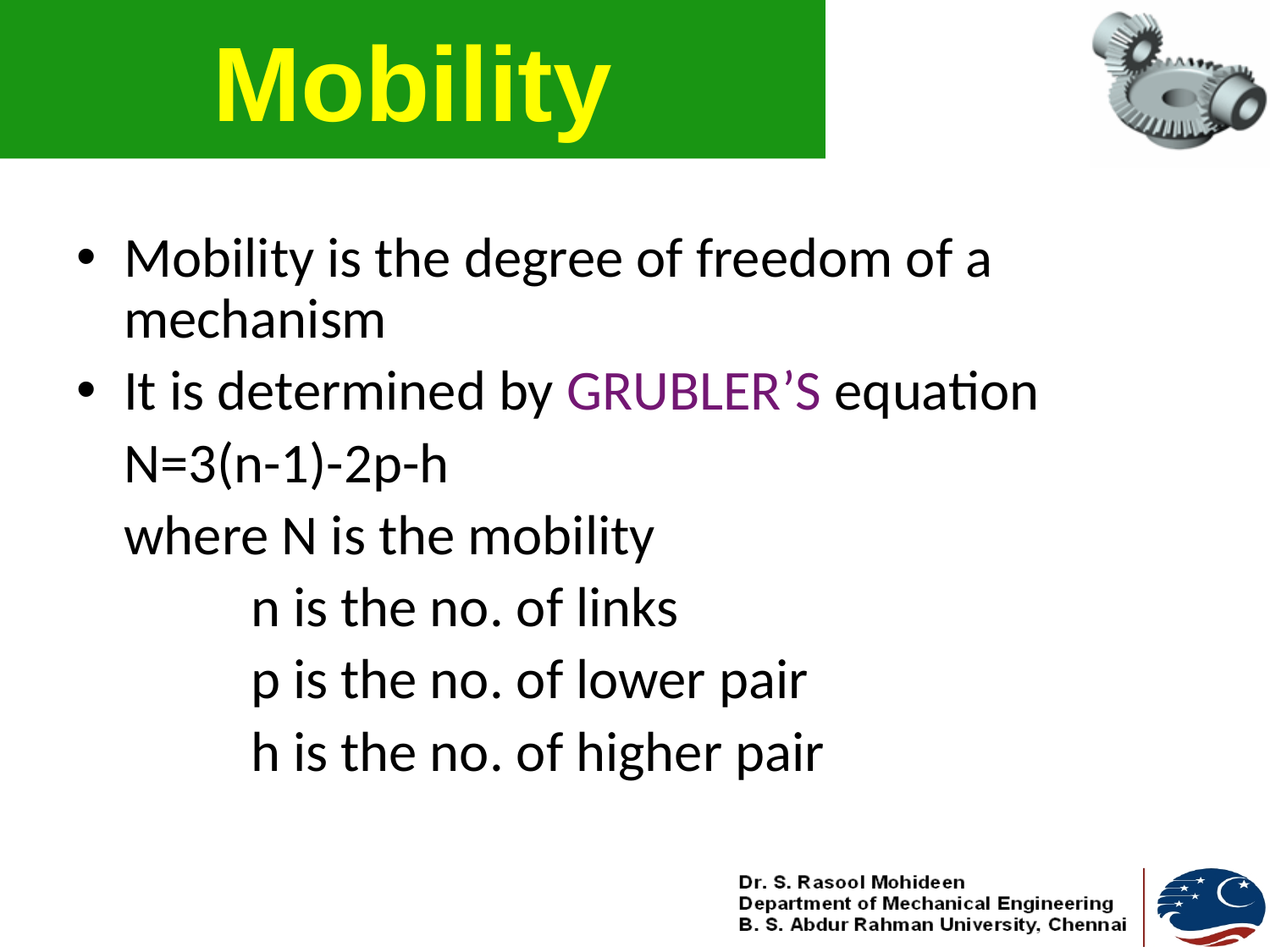

# Mobility
Mobility is the degree of freedom of a mechanism
It is determined by GRUBLER’S equation
	N=3(n-1)-2p-h
	where N is the mobility
		n is the no. of links
		p is the no. of lower pair
		h is the no. of higher pair